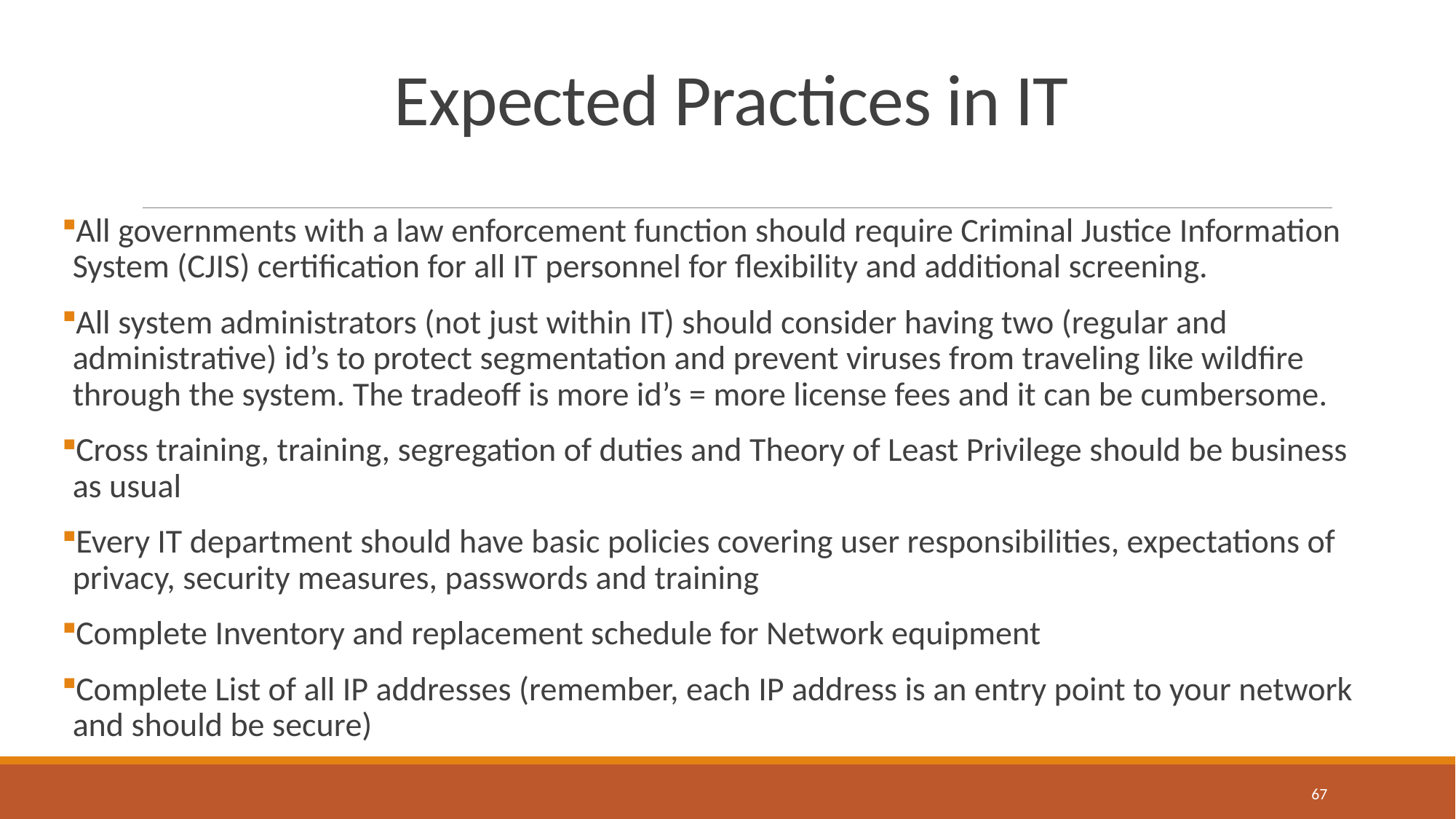

# Expected Practices in IT
All governments with a law enforcement function should require Criminal Justice Information System (CJIS) certification for all IT personnel for flexibility and additional screening.
All system administrators (not just within IT) should consider having two (regular and administrative) id’s to protect segmentation and prevent viruses from traveling like wildfire through the system. The tradeoff is more id’s = more license fees and it can be cumbersome.
Cross training, training, segregation of duties and Theory of Least Privilege should be business as usual
Every IT department should have basic policies covering user responsibilities, expectations of privacy, security measures, passwords and training
Complete Inventory and replacement schedule for Network equipment
Complete List of all IP addresses (remember, each IP address is an entry point to your network and should be secure)

67